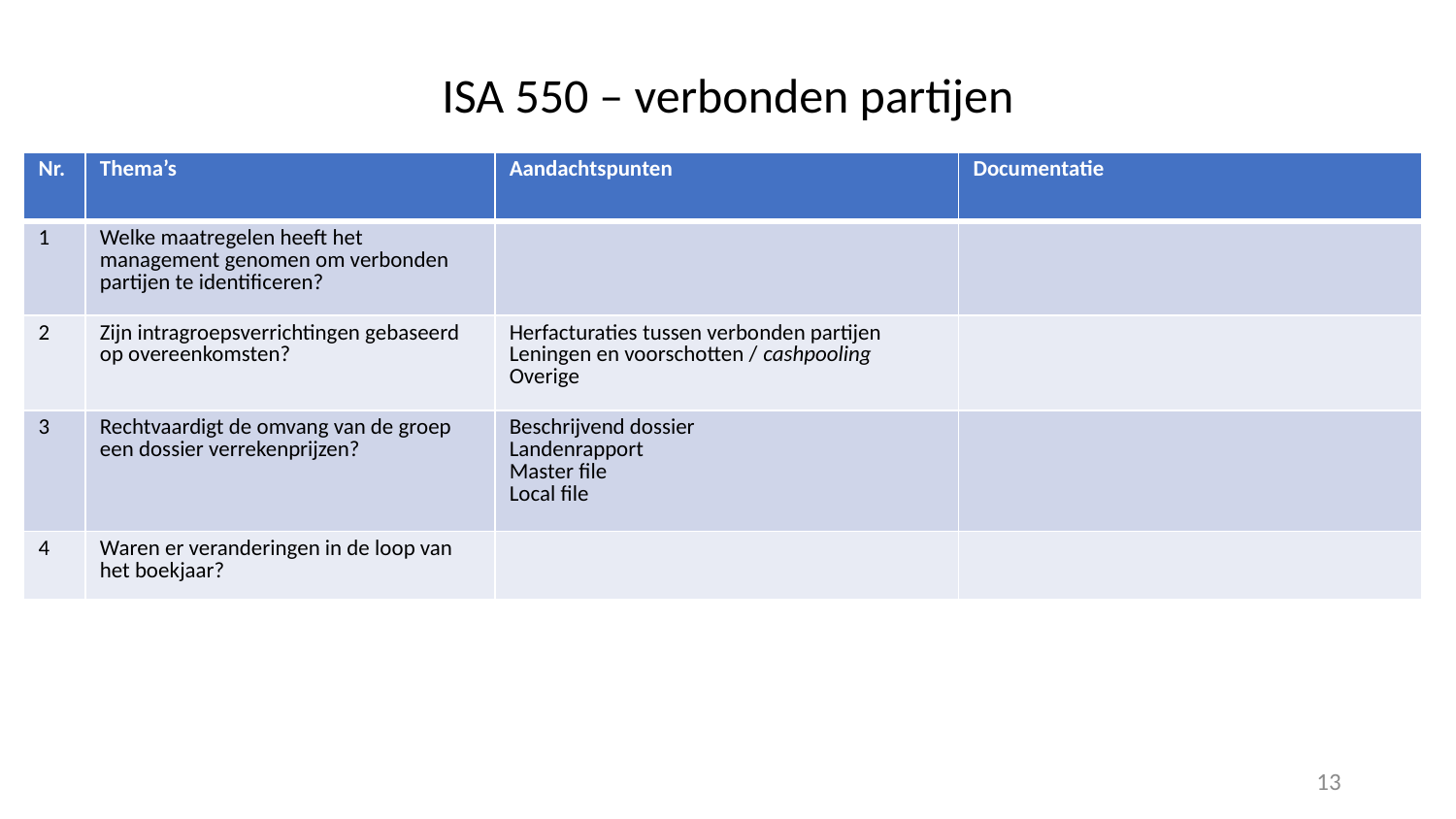

# ISA 550 – verbonden partijen
| Nr. | Thema’s | Aandachtspunten | Documentatie |
| --- | --- | --- | --- |
| 1 | Welke maatregelen heeft het management genomen om verbonden partijen te identificeren? |  |  |
| 2 | Zijn intragroepsverrichtingen gebaseerd op overeenkomsten? | Herfacturaties tussen verbonden partijen Leningen en voorschotten / cashpooling Overige |  |
| 3 | Rechtvaardigt de omvang van de groep een dossier verrekenprijzen? | Beschrijvend dossier Landenrapport Master file Local file |  |
| 4 | Waren er veranderingen in de loop van het boekjaar? |  |  |

13